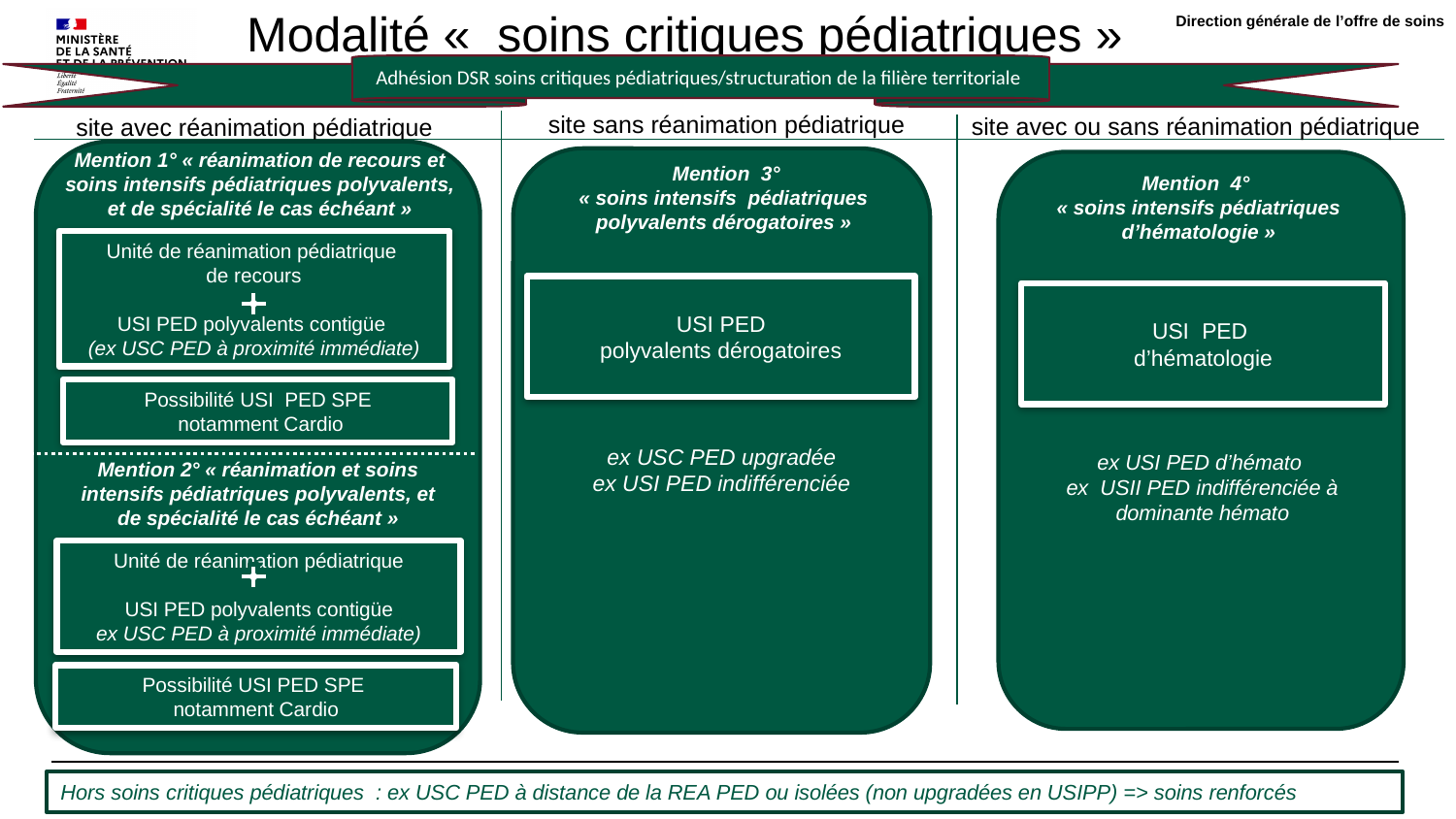

Direction générale de l’offre de soins
# Modalité «  soins critiques pédiatriques »
Adhésion DSR soins critiques pédiatriques/structuration de la filière territoriale
site sans réanimation pédiatrique
site avec ou sans réanimation pédiatrique
site avec réanimation pédiatrique
Mention 1° « réanimation de recours et soins intensifs pédiatriques polyvalents, et de spécialité le cas échéant »

Mention 2° « réanimation et soins intensifs pédiatriques polyvalents, et de spécialité le cas échéant »

ex USC PED upgradée
ex USI PED indifférenciée

 Mention  3°
« soins intensifs  pédiatriques
polyvalents dérogatoires »
Mention  4°
« soins intensifs pédiatriques d’hématologie »
Unité de réanimation pédiatrique
de recours

USI PED polyvalents contigüe
(ex USC PED à proximité immédiate)
Mention « soins critiques »

USI PED
polyvalents dérogatoires

USI  PED
d’hématologie

Possibilité USI  PED SPE
 notamment Cardio
ex USI PED d’hémato
ex  USII PED indifférenciée à dominante hémato
Unité de réanimation pédiatrique

USI PED polyvalents contigüe
ex USC PED à proximité immédiate)

Possibilité d’unité de soins
 intensifs dédiée aux patients
d’une spécialité
(hors USIC, USINV, USIH)
Possibilité USI PED SPE
notamment Cardio
Hors soins critiques pédiatriques  : ex USC PED à distance de la REA PED ou isolées (non upgradées en USIPP) => soins renforcés